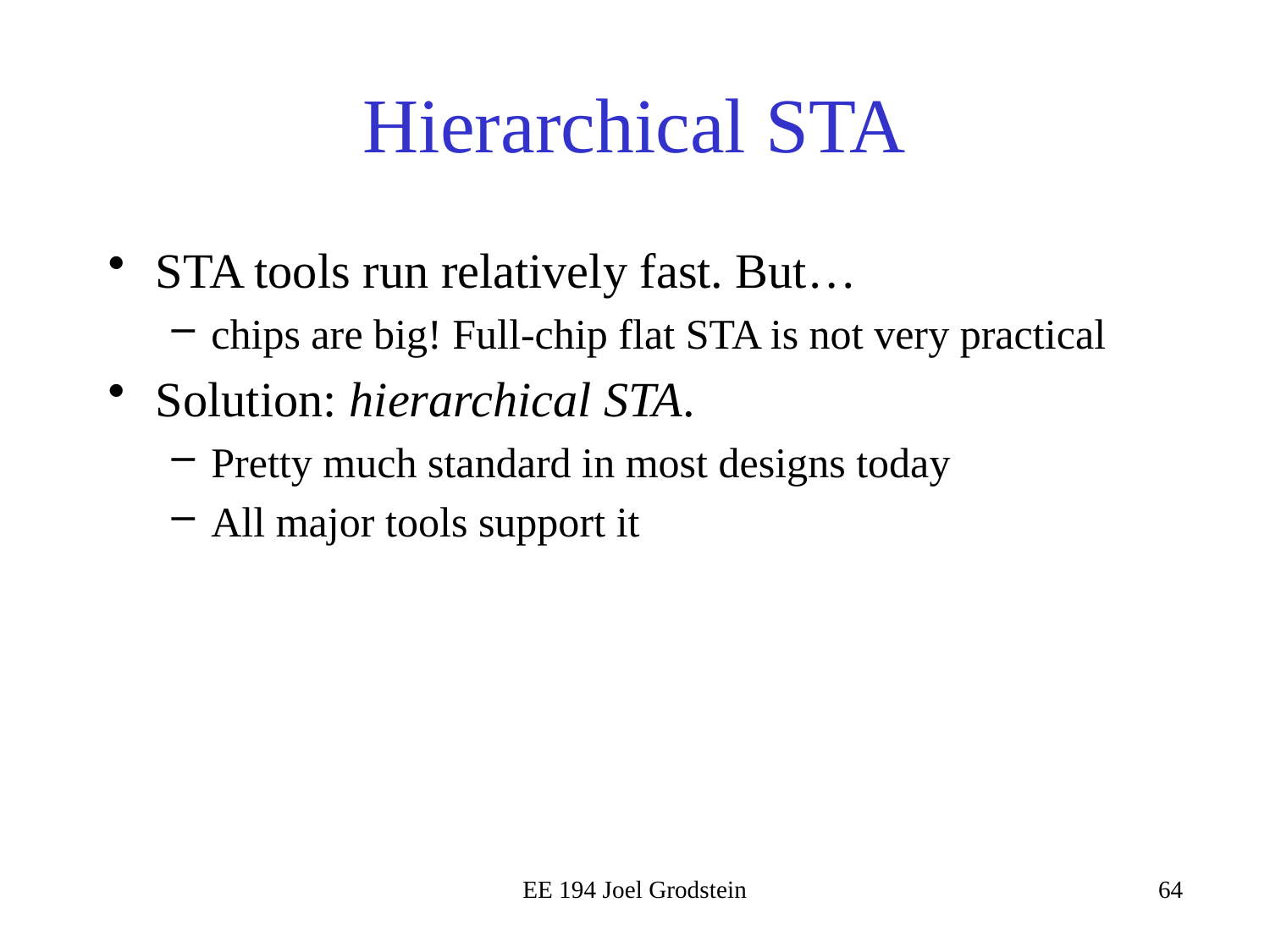

# Hierarchical STA
STA tools run relatively fast. But…
chips are big! Full-chip flat STA is not very practical
Solution: hierarchical STA.
Pretty much standard in most designs today
All major tools support it

EE 194 Joel Grodstein